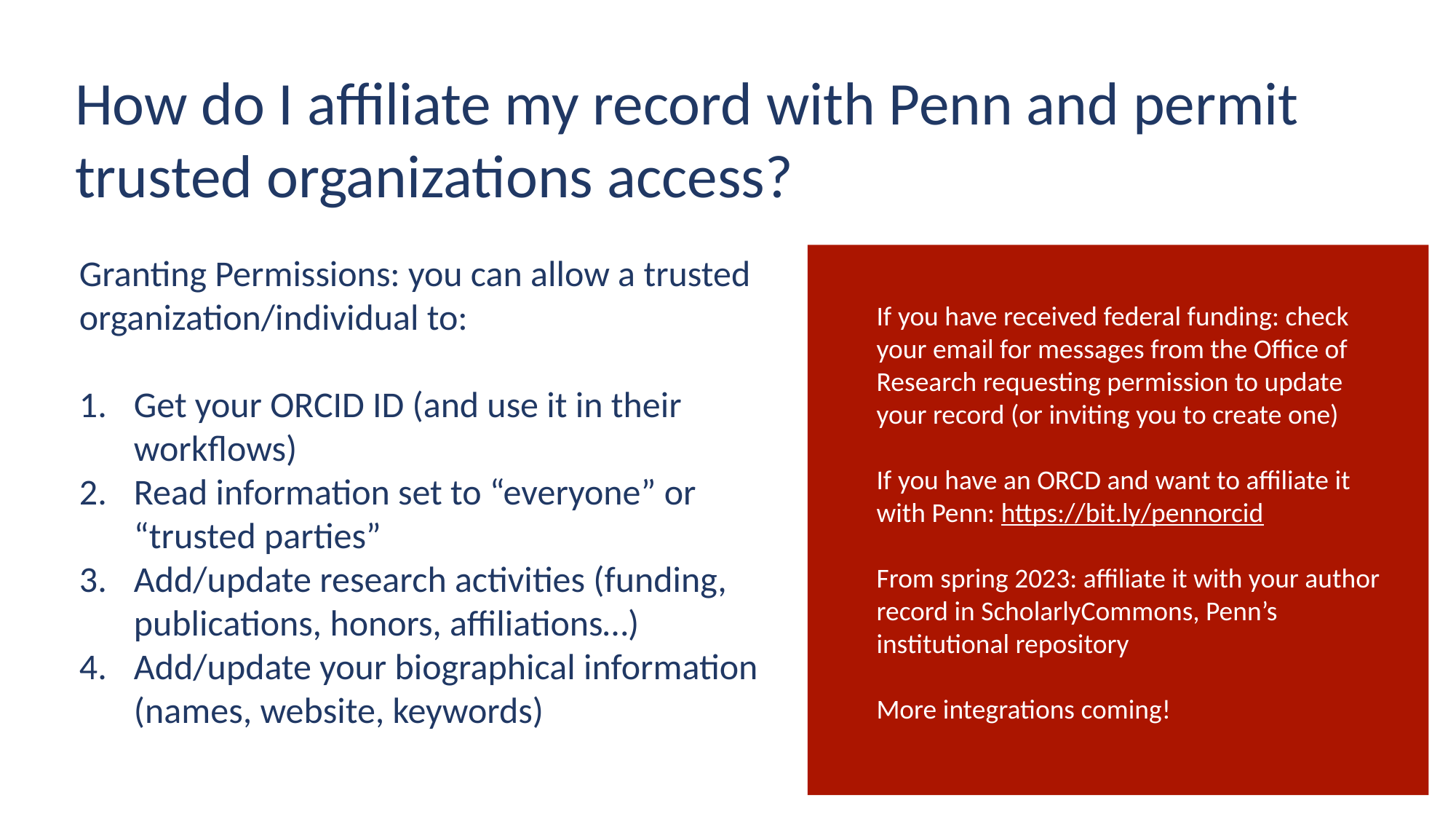

How do I affiliate my record with Penn and permit trusted organizations access?
Granting Permissions: you can allow a trusted organization/individual to:

Get your ORCID ID (and use it in their workflows)
Read information set to “everyone” or “trusted parties”
Add/update research activities (funding, publications, honors, affiliations…)
Add/update your biographical information (names, website, keywords)

If you have received federal funding: check your email for messages from the Office of Research requesting permission to update your record (or inviting you to create one)

If you have an ORCD and want to affiliate it with Penn: https://bit.ly/pennorcid

From spring 2023: affiliate it with your author record in ScholarlyCommons, Penn’s institutional repository

More integrations coming!